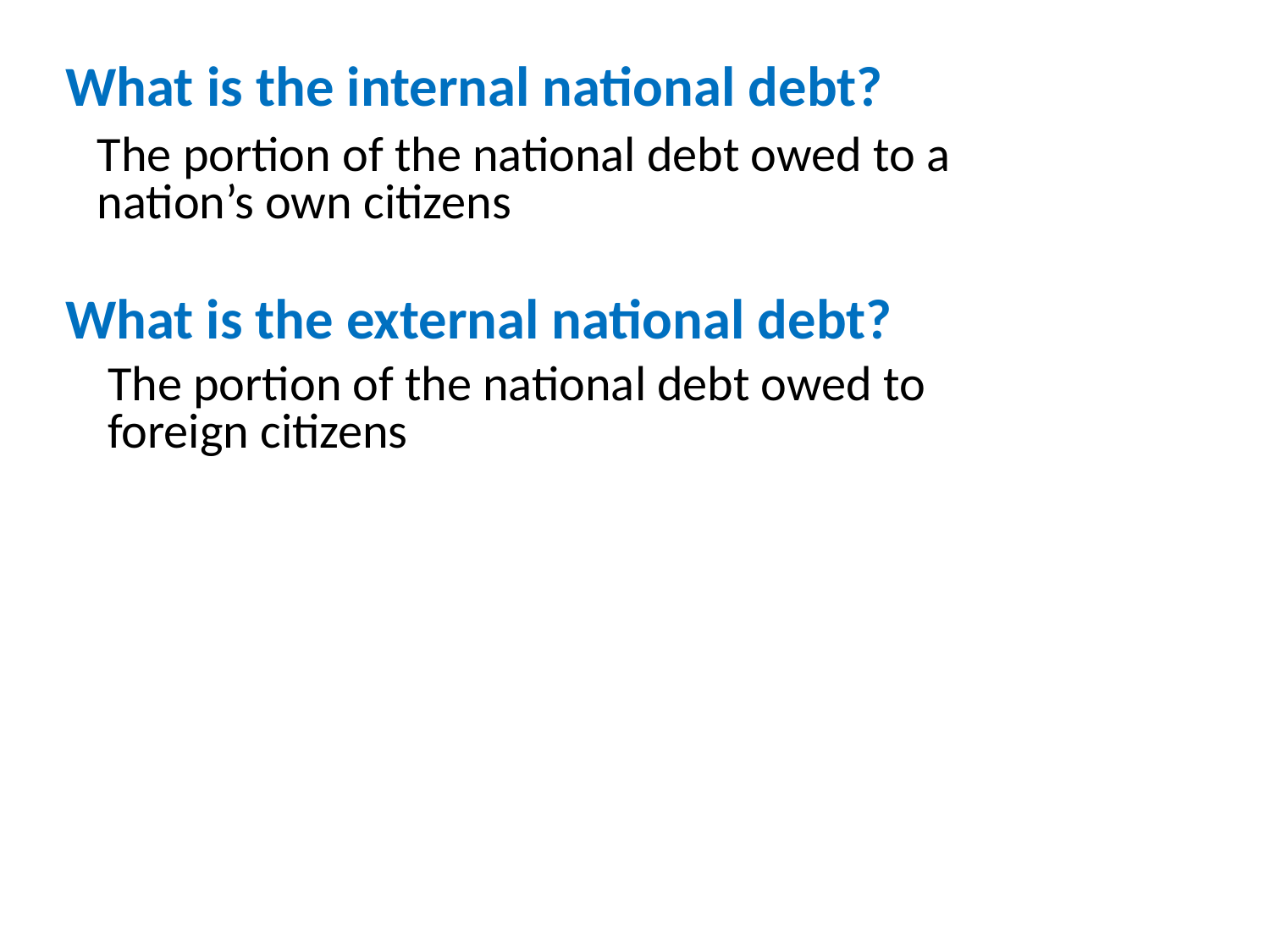

# What is the internal national debt?
The portion of the national debt owed to a nation’s own citizens
What is the external national debt?
The portion of the national debt owed to foreign citizens